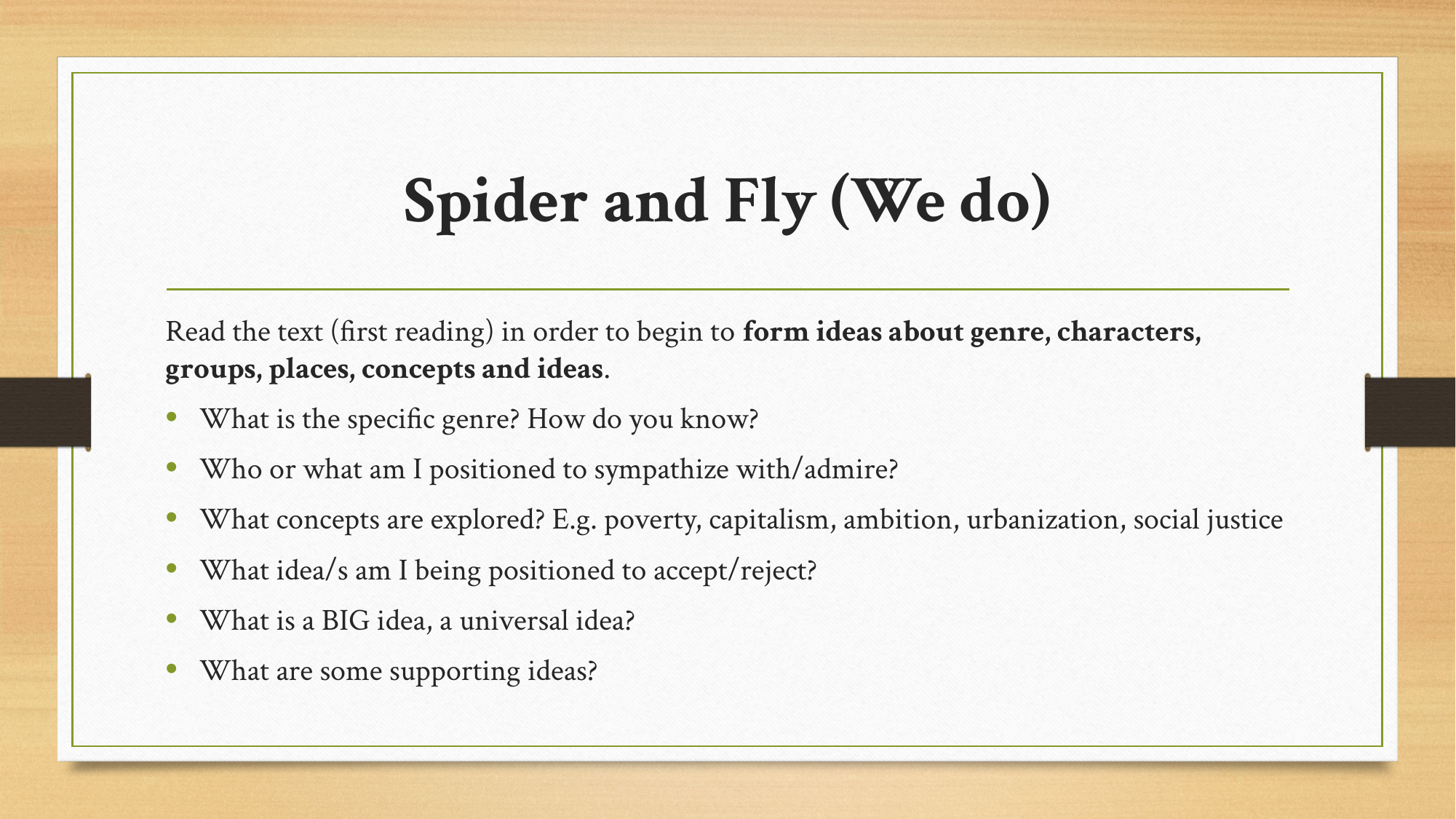

# Spider and Fly (We do)
Read the text (first reading) in order to begin to form ideas about genre, characters, groups, places, concepts and ideas.
What is the specific genre? How do you know?
Who or what am I positioned to sympathize with/admire?
What concepts are explored? E.g. poverty, capitalism, ambition, urbanization, social justice
What idea/s am I being positioned to accept/reject?
What is a BIG idea, a universal idea?
What are some supporting ideas?